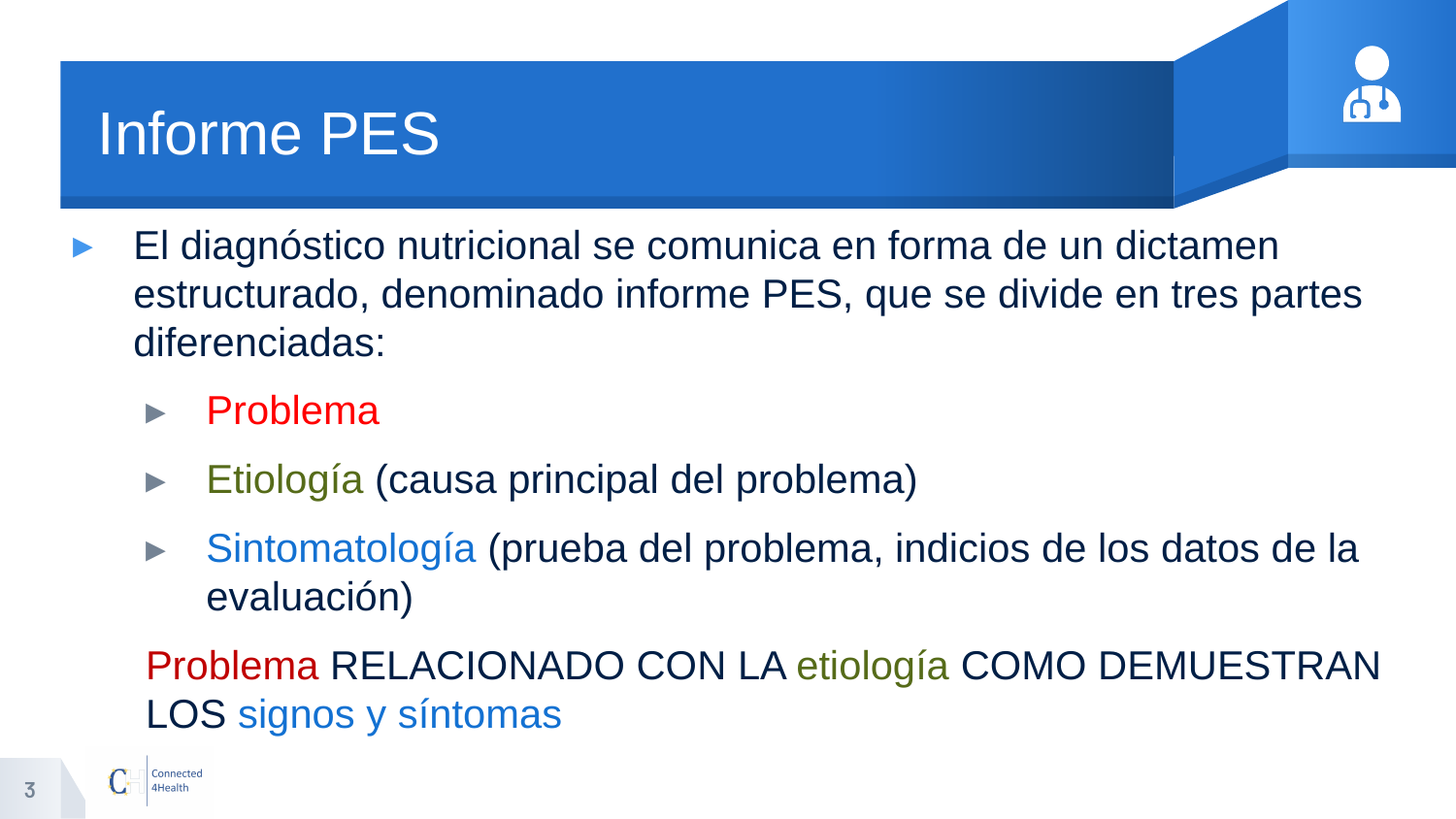

# Informe PES
El diagnóstico nutricional se comunica en forma de un dictamen estructurado, denominado informe PES, que se divide en tres partes diferenciadas:
Problema
Etiología (causa principal del problema)
Sintomatología (prueba del problema, indicios de los datos de la evaluación)
Problema RELACIONADO CON LA etiología COMO DEMUESTRAN LOS signos y síntomas

3